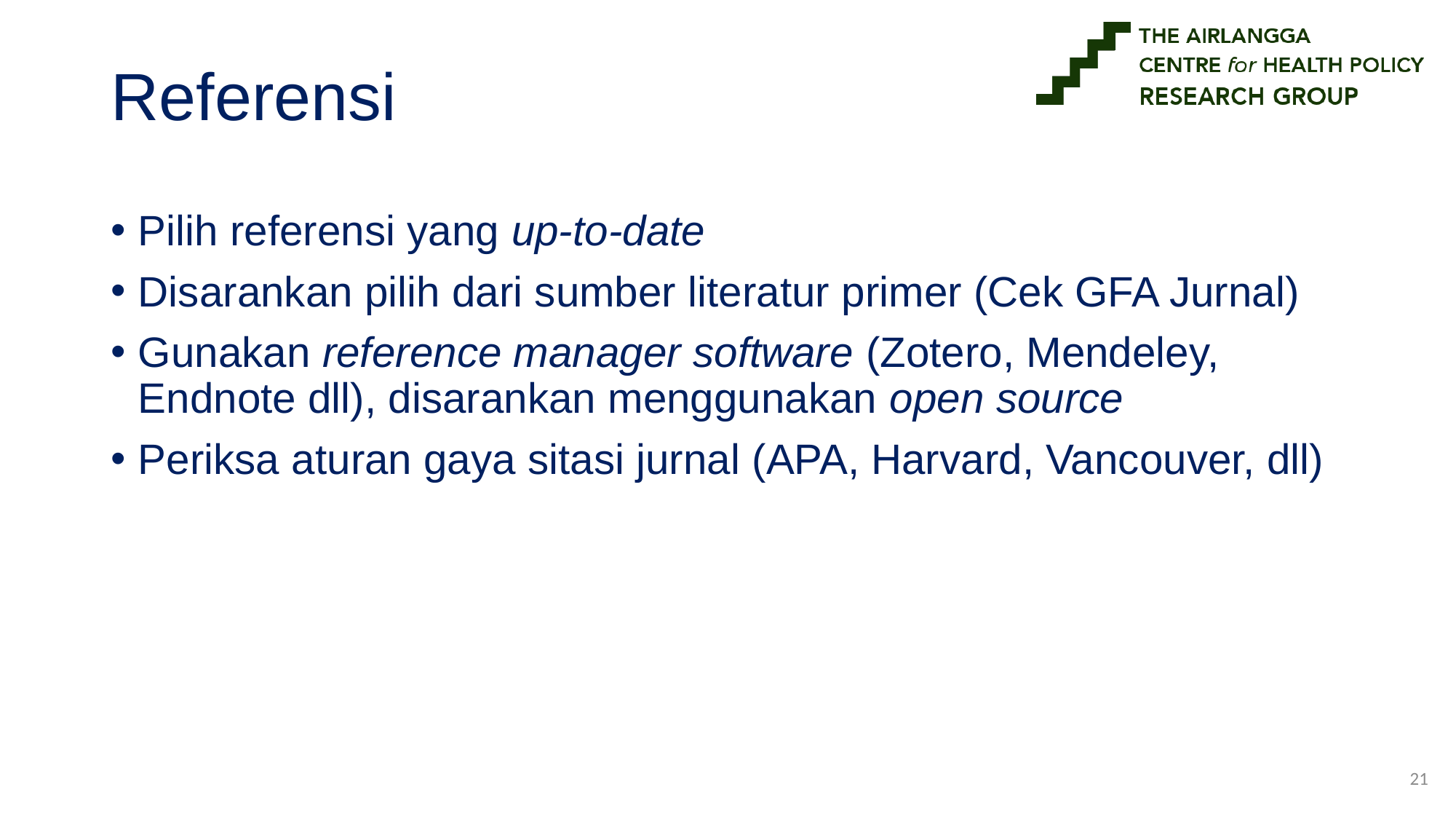

# Referensi
Pilih referensi yang up-to-date
Disarankan pilih dari sumber literatur primer (Cek GFA Jurnal)
Gunakan reference manager software (Zotero, Mendeley, Endnote dll), disarankan menggunakan open source
Periksa aturan gaya sitasi jurnal (APA, Harvard, Vancouver, dll)

21